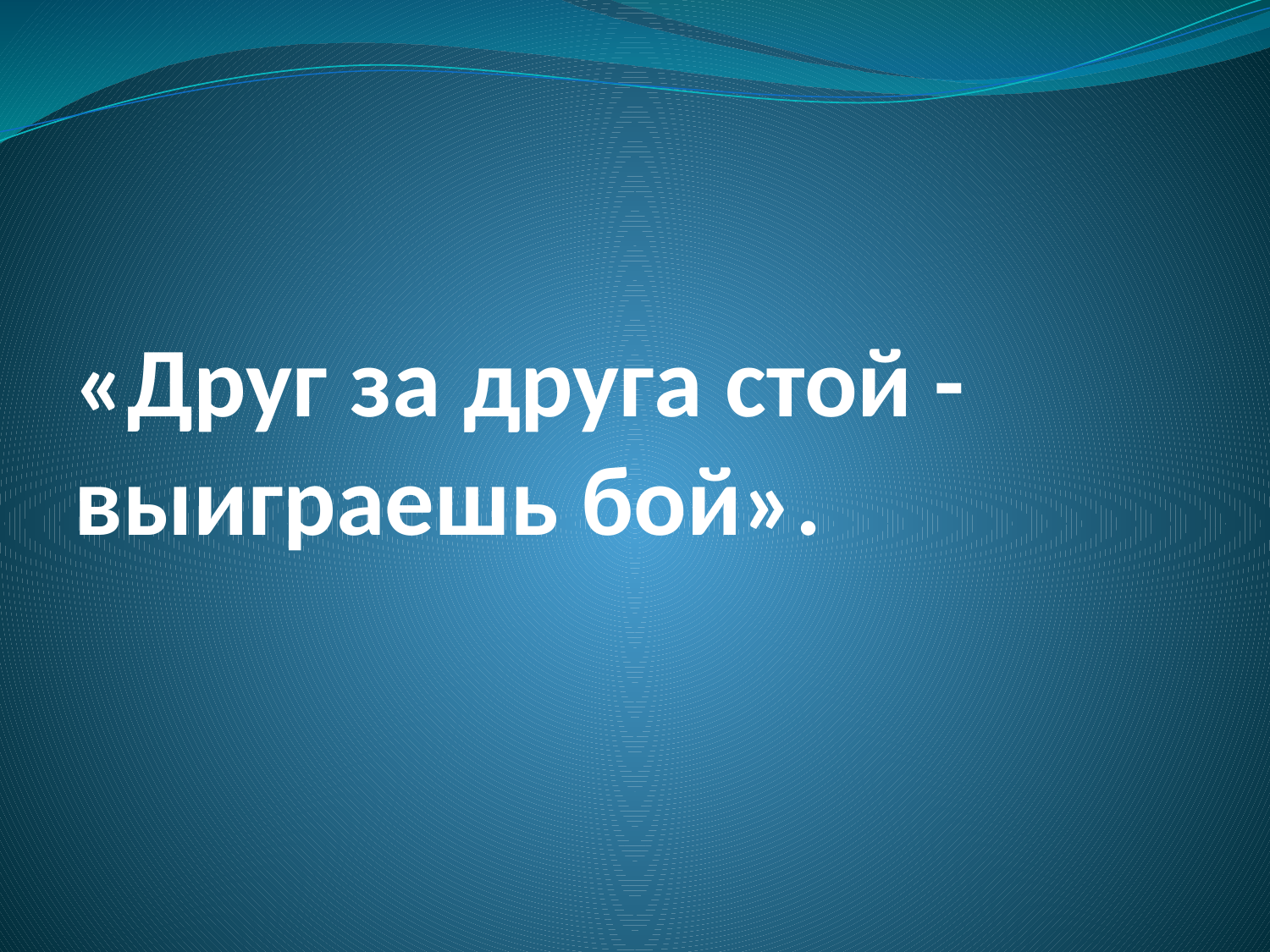

# «Друг за друга стой - выиграешь бой».